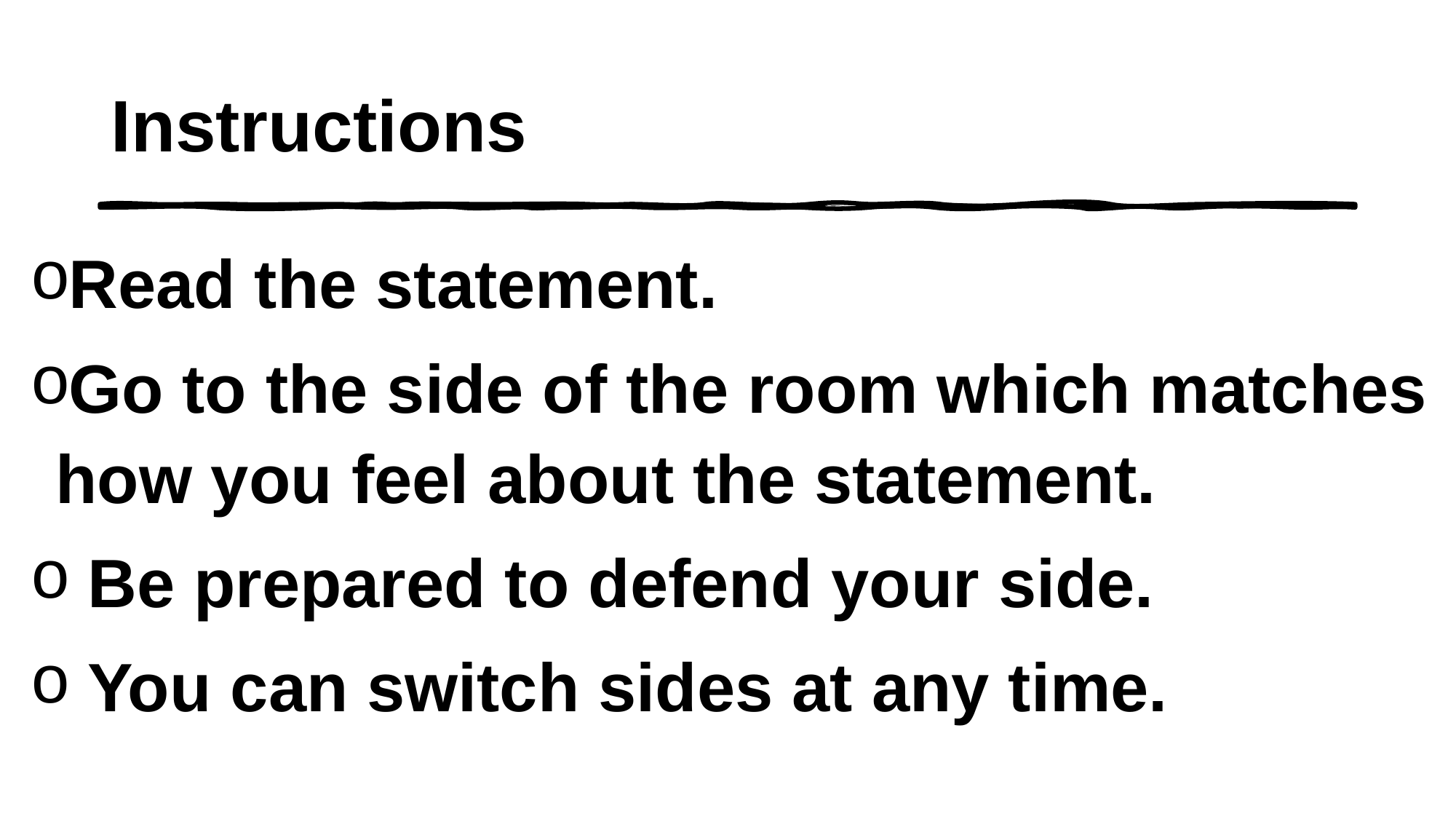

# Instructions
Read the statement.
Go to the side of the room which matches how you feel about the statement.
 Be prepared to defend your side.
 You can switch sides at any time.